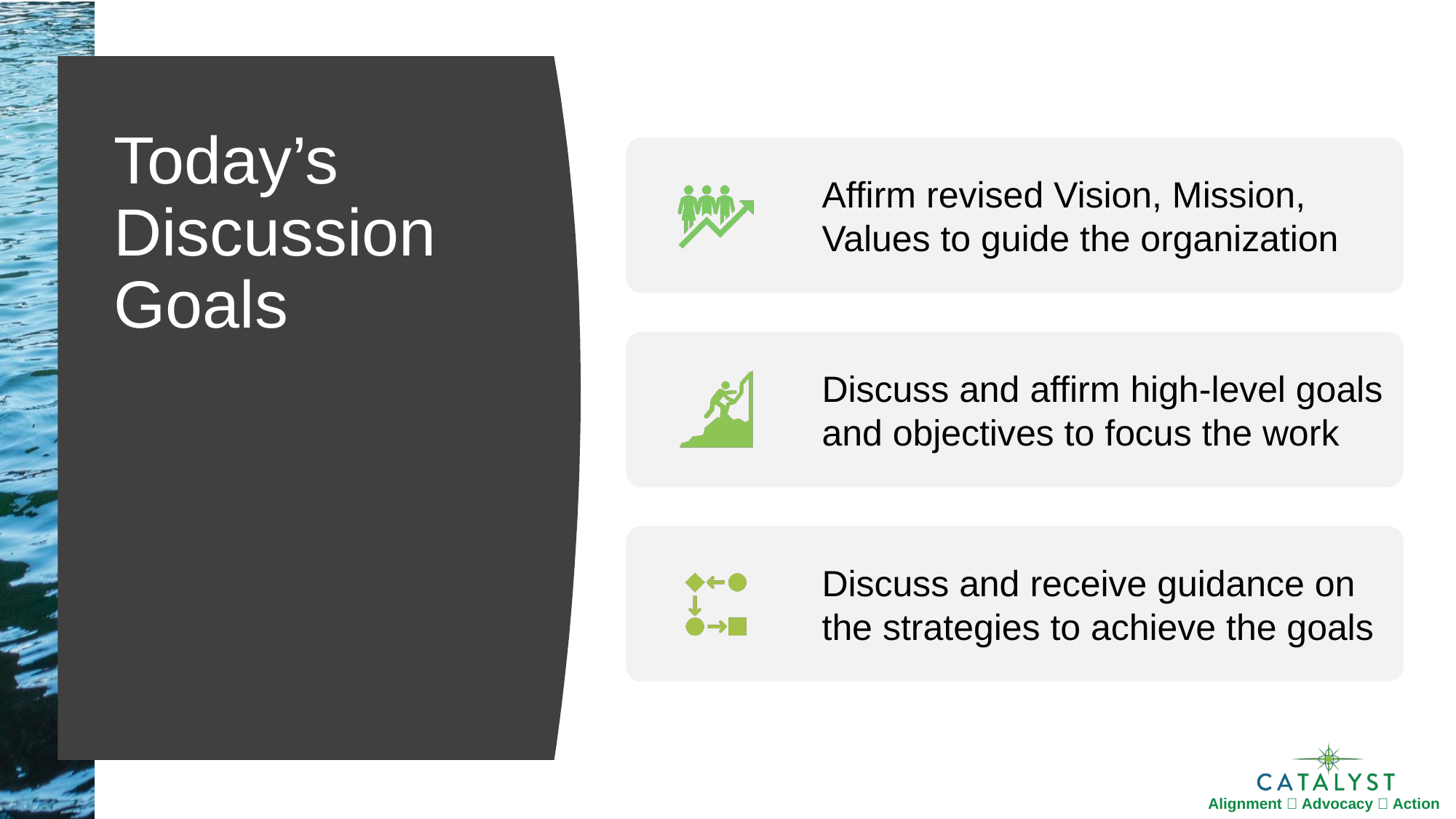

# Today’s Discussion Goals
Affirm revised Vision, Mission, Values to guide the organization
Discuss and affirm high-level goals and objectives to focus the work
Discuss and receive guidance on the strategies to achieve the goals